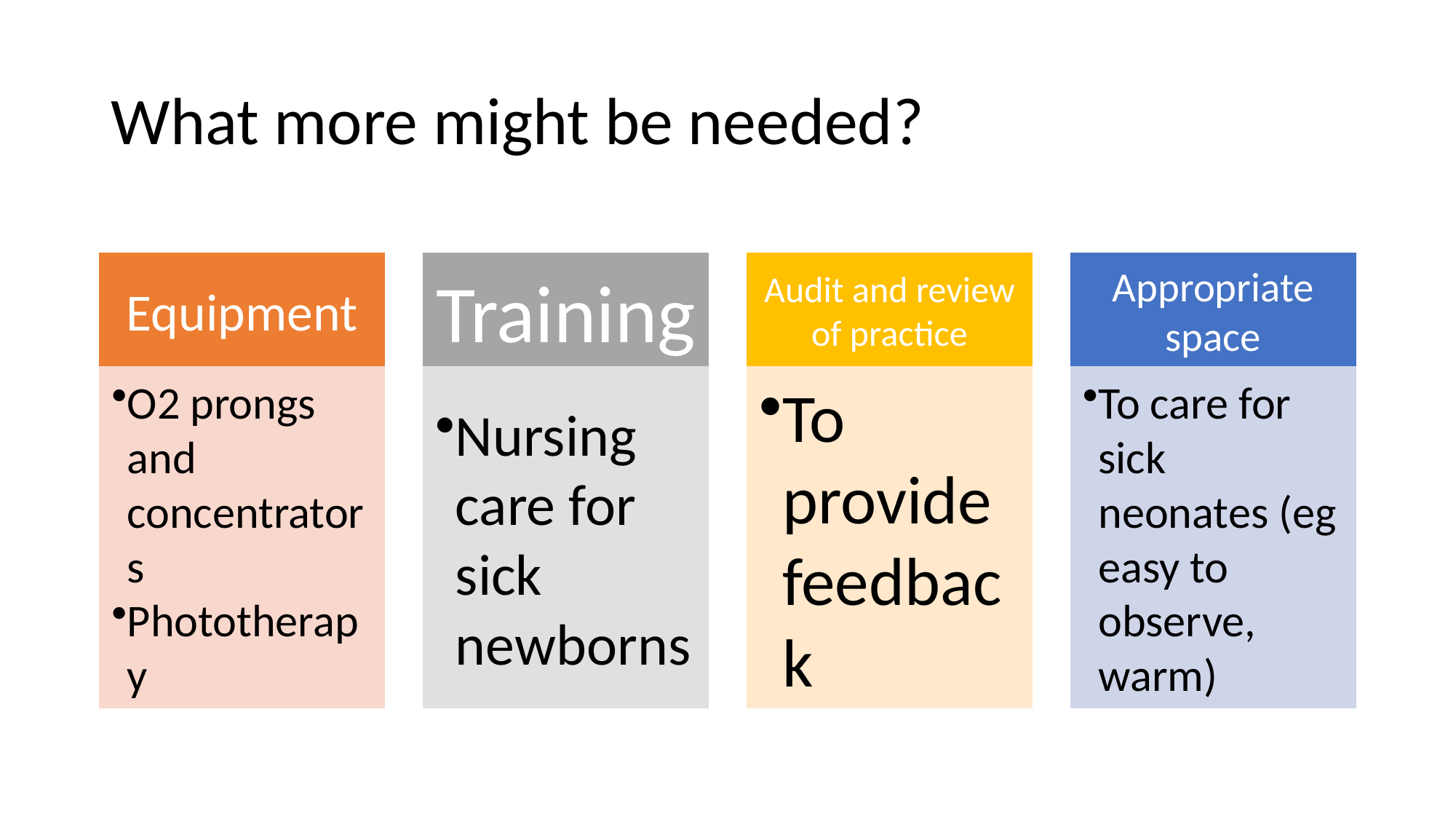

# What more might be needed?
Equipment
O2 prongs and concentrators
Phototherapy
Training
Nursing care for sick newborns
Audit and review of practice
Appropriate space
To care for sick neonates (eg easy to observe, warm)
To provide feedback